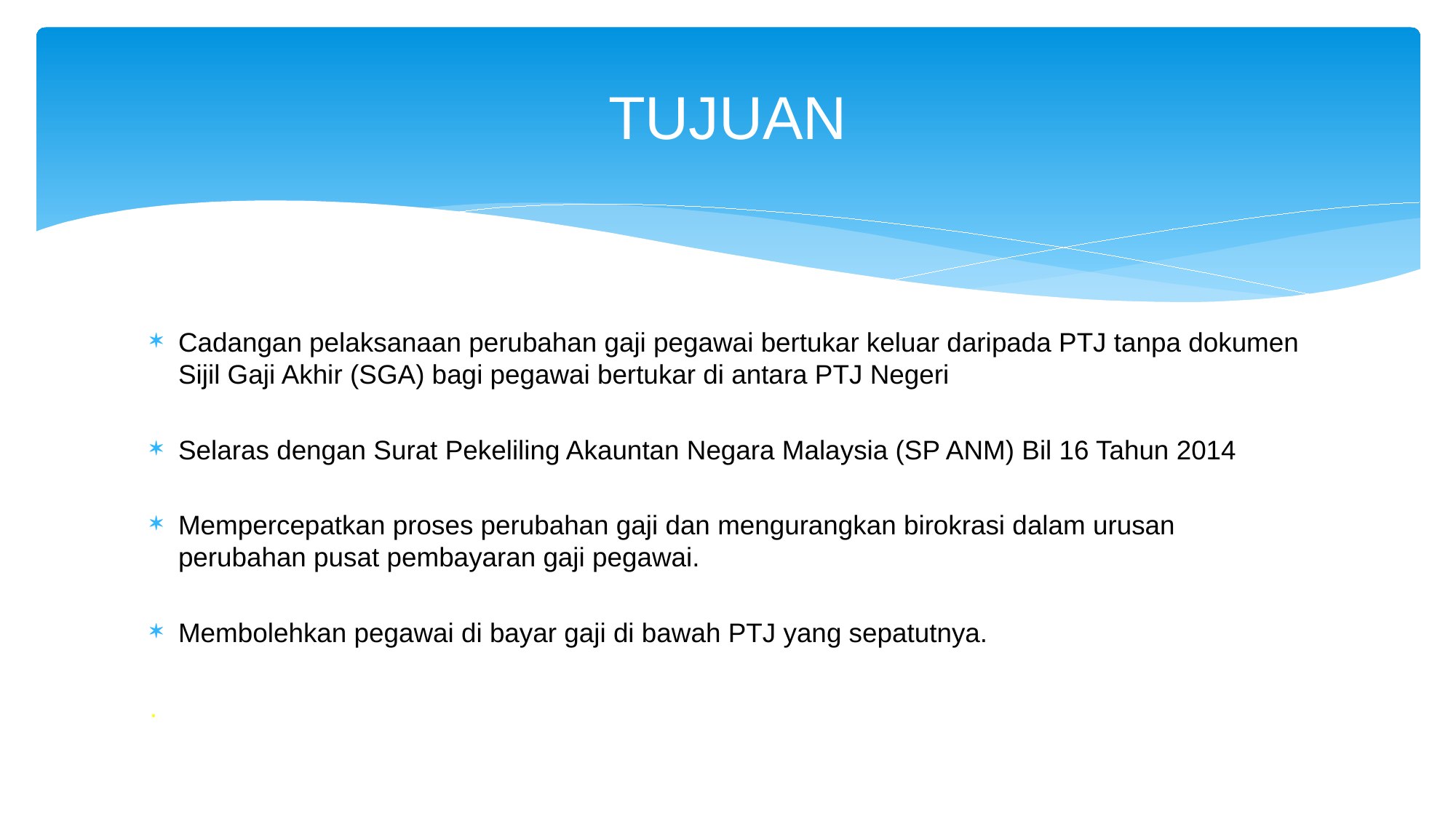

# TUJUAN
Cadangan pelaksanaan perubahan gaji pegawai bertukar keluar daripada PTJ tanpa dokumen Sijil Gaji Akhir (SGA) bagi pegawai bertukar di antara PTJ Negeri

Selaras dengan Surat Pekeliling Akauntan Negara Malaysia (SP ANM) Bil 16 Tahun 2014

Mempercepatkan proses perubahan gaji dan mengurangkan birokrasi dalam urusan perubahan pusat pembayaran gaji pegawai.

Membolehkan pegawai di bayar gaji di bawah PTJ yang sepatutnya.

.